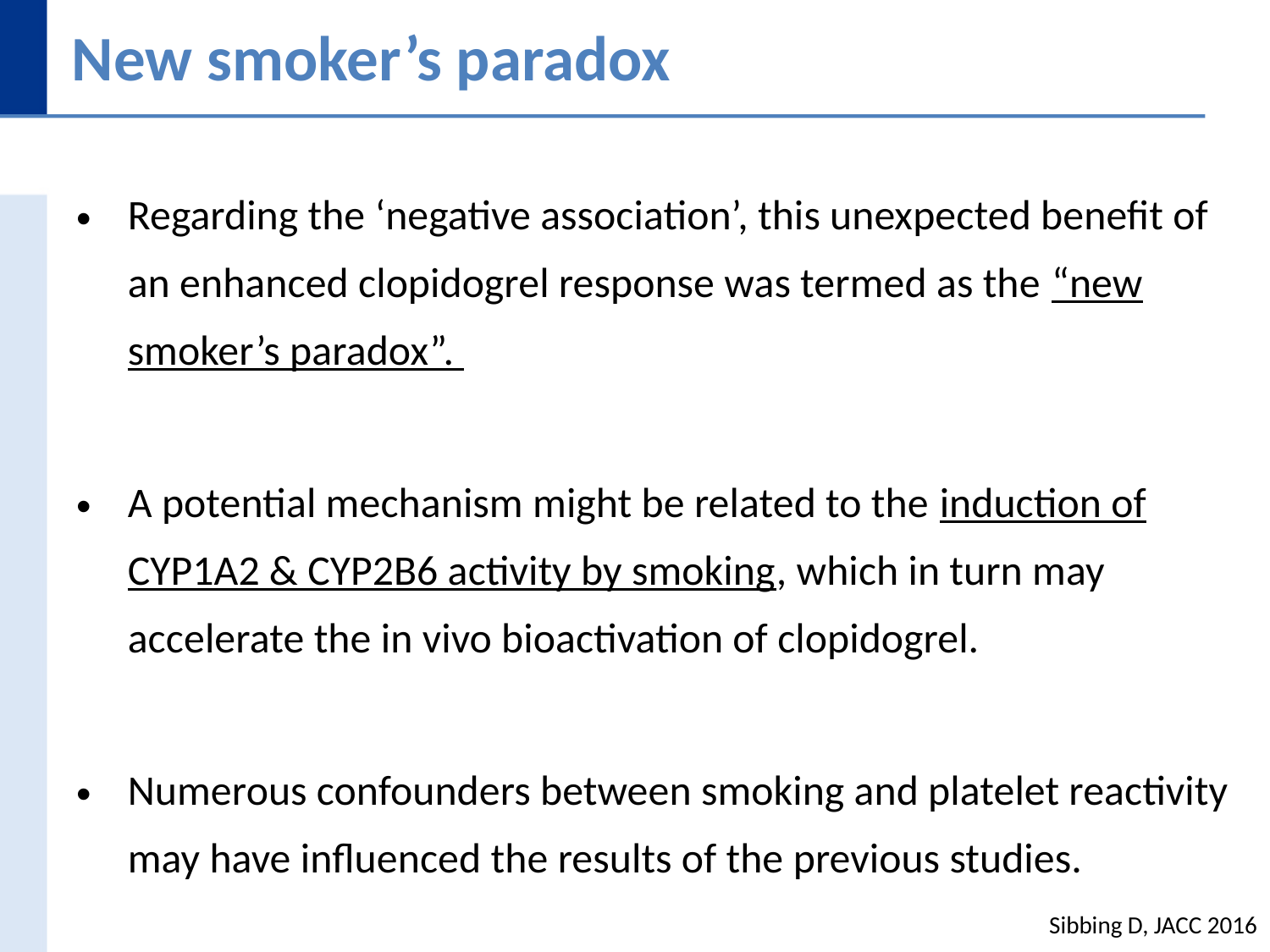

New smoker’s paradox

Regarding the ‘negative association’, this unexpected benefit of an enhanced clopidogrel response was termed as the “new smoker’s paradox”.

A potential mechanism might be related to the induction of CYP1A2 & CYP2B6 activity by smoking, which in turn may accelerate the in vivo bioactivation of clopidogrel.

Numerous confounders between smoking and platelet reactivity may have influenced the results of the previous studies.

Sibbing D, JACC 2016